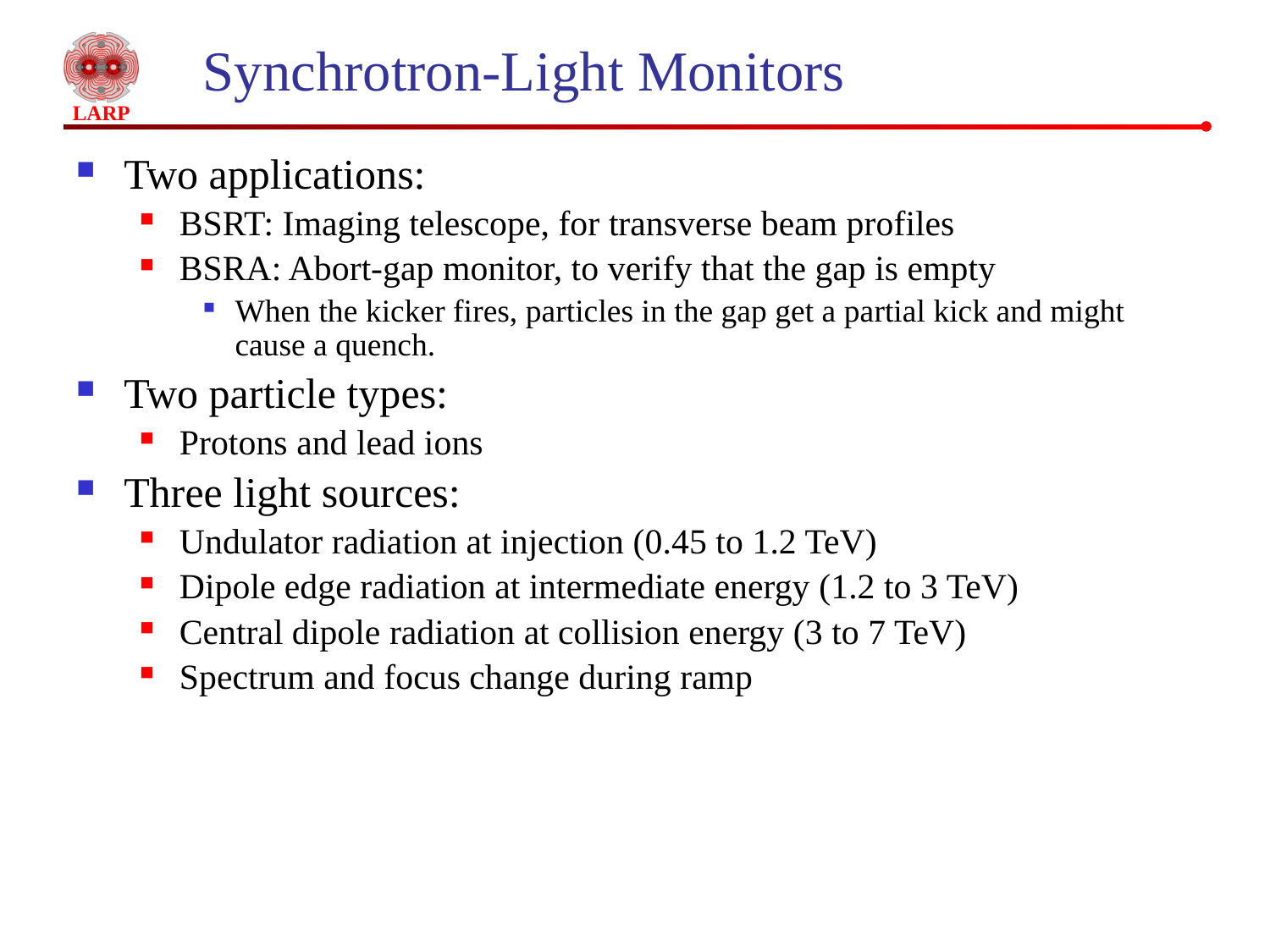

# Synchrotron-Light Monitors
Two applications:
BSRT: Imaging telescope, for transverse beam profiles
BSRA: Abort-gap monitor, to verify that the gap is empty
When the kicker fires, particles in the gap get a partial kick and might cause a quench.
Two particle types:
Protons and lead ions
Three light sources:
Undulator radiation at injection (0.45 to 1.2 TeV)
Dipole edge radiation at intermediate energy (1.2 to 3 TeV)
Central dipole radiation at collision energy (3 to 7 TeV)
Spectrum and focus change during ramp